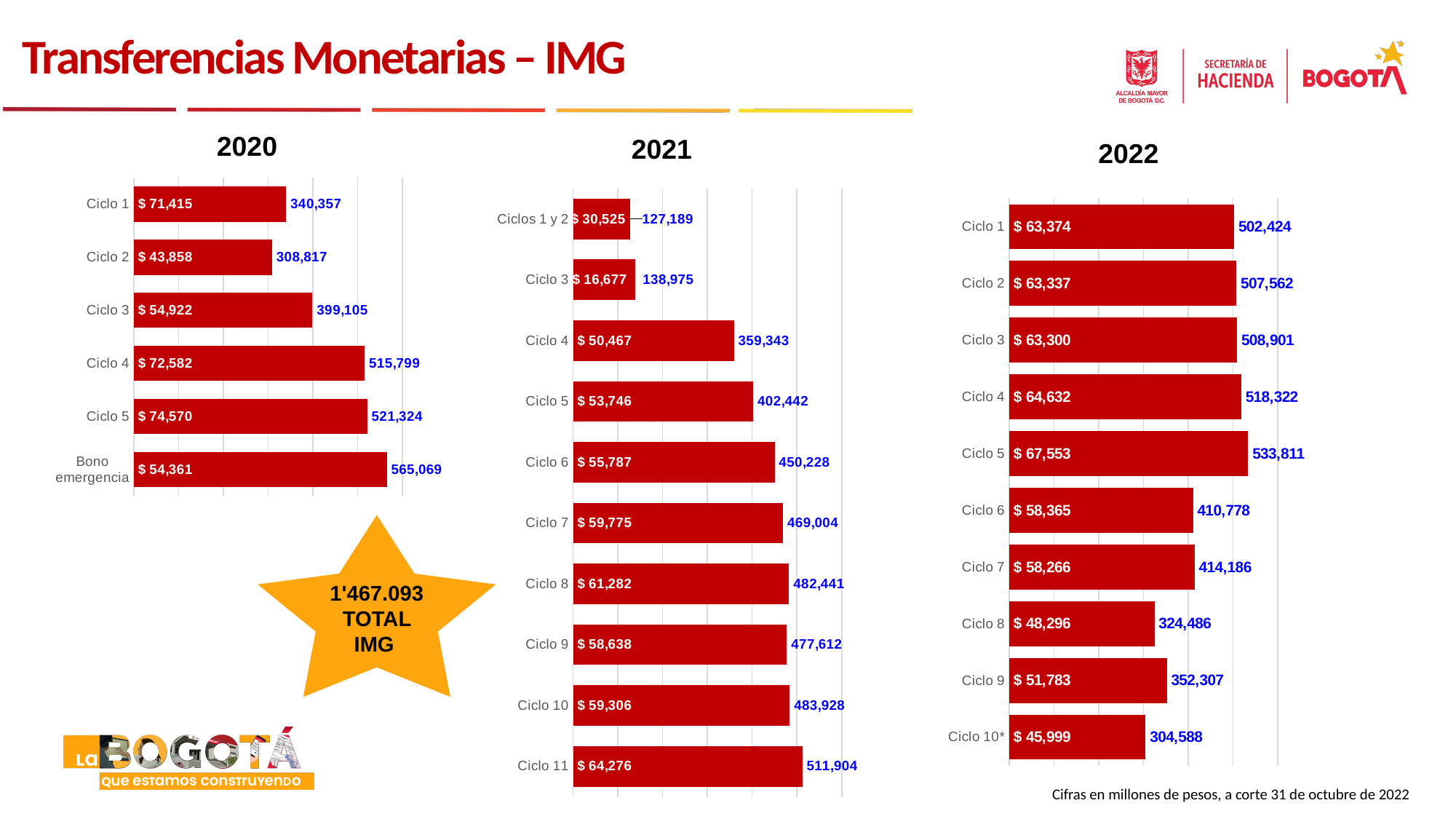

Transferencias Monetarias – IMG
2020
2021
2022

### Chart

| Category | Cantidad Tx | Monto (miles de millones) |
|---|---|---|
| Ciclo 1 | 340357.0 | 71414.652 |
| Ciclo 2 | 308817.0 | 43858.218 |
| Ciclo 3 | 399105.0 | 54921.515 |
| Ciclo 4 | 515799.0 | 72582.423 |
| Ciclo 5 | 521324.0 | 74569.53 |
| Bono emergencia | 565069.0 | 54361.12 |

### Chart

| Category | Cantidad Tx | Monto (miles de millones) |
|---|---|---|
| Ciclos 1 y 2 | 127189.0 | 30525.36 |
| Ciclo 3 | 138975.0 | 16677.0 |
| Ciclo 4 | 359343.0 | 50466.6825 |
| Ciclo 5 | 402442.0 | 53745.9045 |
| Ciclo 6 | 450228.0 | 55787.303 |
| Ciclo 7 | 469004.0 | 59774.739 |
| Ciclo 8 | 482441.0 | 61282.043 |
| Ciclo 9 | 477612.0 | 58637.860252 |
| Ciclo 10 | 483928.0 | 59306.286 |
| Ciclo 11 | 511904.0 | 64276.4005 |

### Chart

| Category | Cantidad Tx | Monto (miles de millones) |
|---|---|---|
| Ciclo 1 | 502424.0 | 63374.4655 |
| Ciclo 2 | 507562.0 | 63337.048752 |
| Ciclo 3 | 508901.0 | 63300.309001 |
| Ciclo 4 | 518322.0 | 64631.677919 |
| Ciclo 5 | 533811.0 | 67552.9591 |
| Ciclo 6 | 410778.0 | 58365.42356 |
| Ciclo 7 | 414186.0 | 58265.830892 |
| Ciclo 8 | 324486.0 | 48295.787391 |
| Ciclo 9 | 352307.0 | 51782.706948 |
| Ciclo 10* | 304588.0 | 45999.405836 |
1'467.093 TOTAL IMG
Cifras en millones de pesos, a corte 31 de octubre de 2022